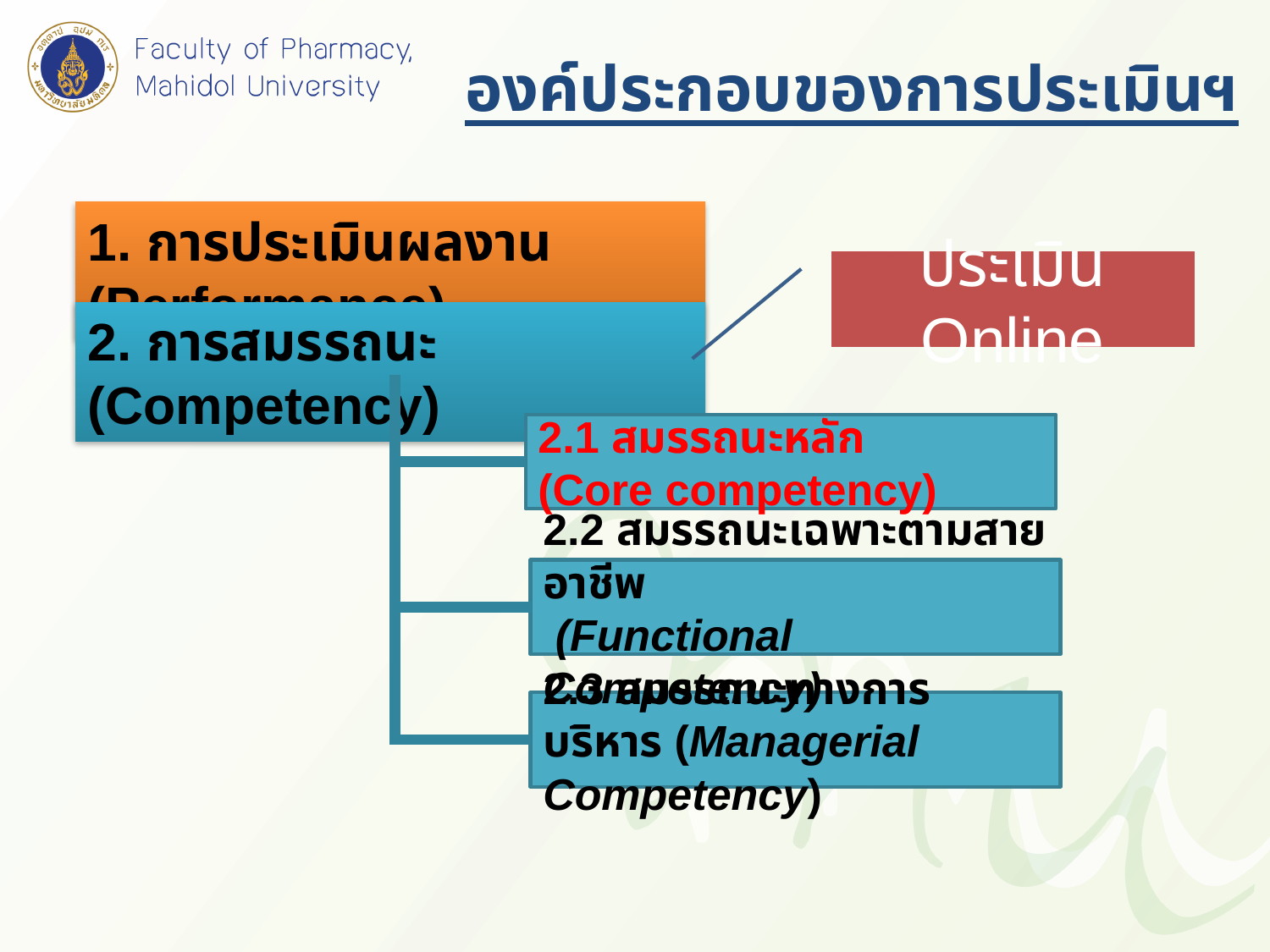

องค์ประกอบของการประเมินฯ
1. การประเมินผลงาน (Performance)
ประเมิน Online
2. การสมรรถนะ (Competency)
2.1 สมรรถนะหลัก
(Core competency)
2.2 สมรรถนะเฉพาะตามสายอาชีพ
 (Functional Competency)
2.3 สมรรถนะทางการบริหาร (Managerial Competency)
8